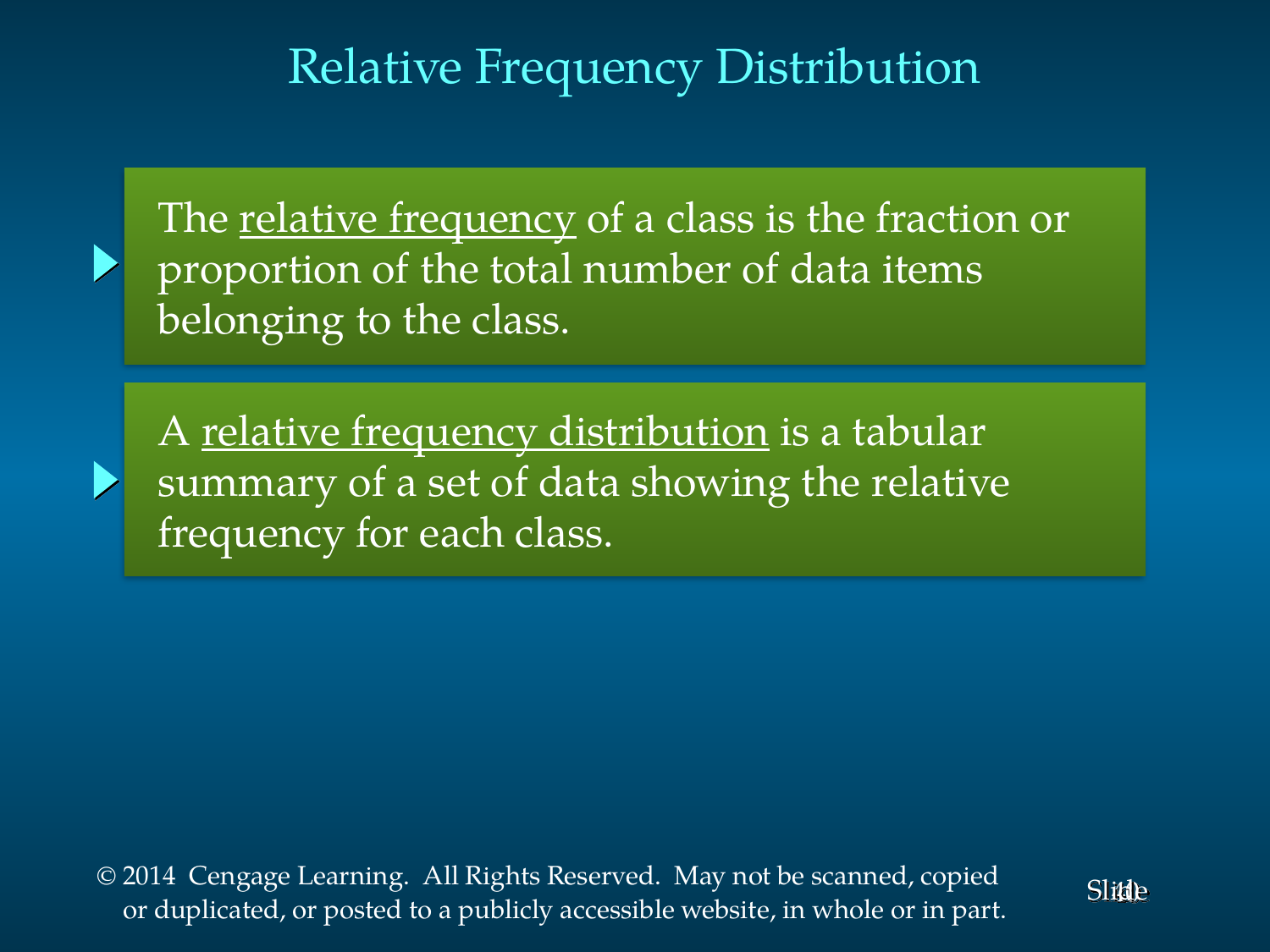

Relative Frequency Distribution
  The relative frequency of a class is the fraction or
  proportion of the total number of data items
  belonging to the class.

  A relative frequency distribution is a tabular
  summary of a set of data showing the relative
  frequency for each class.